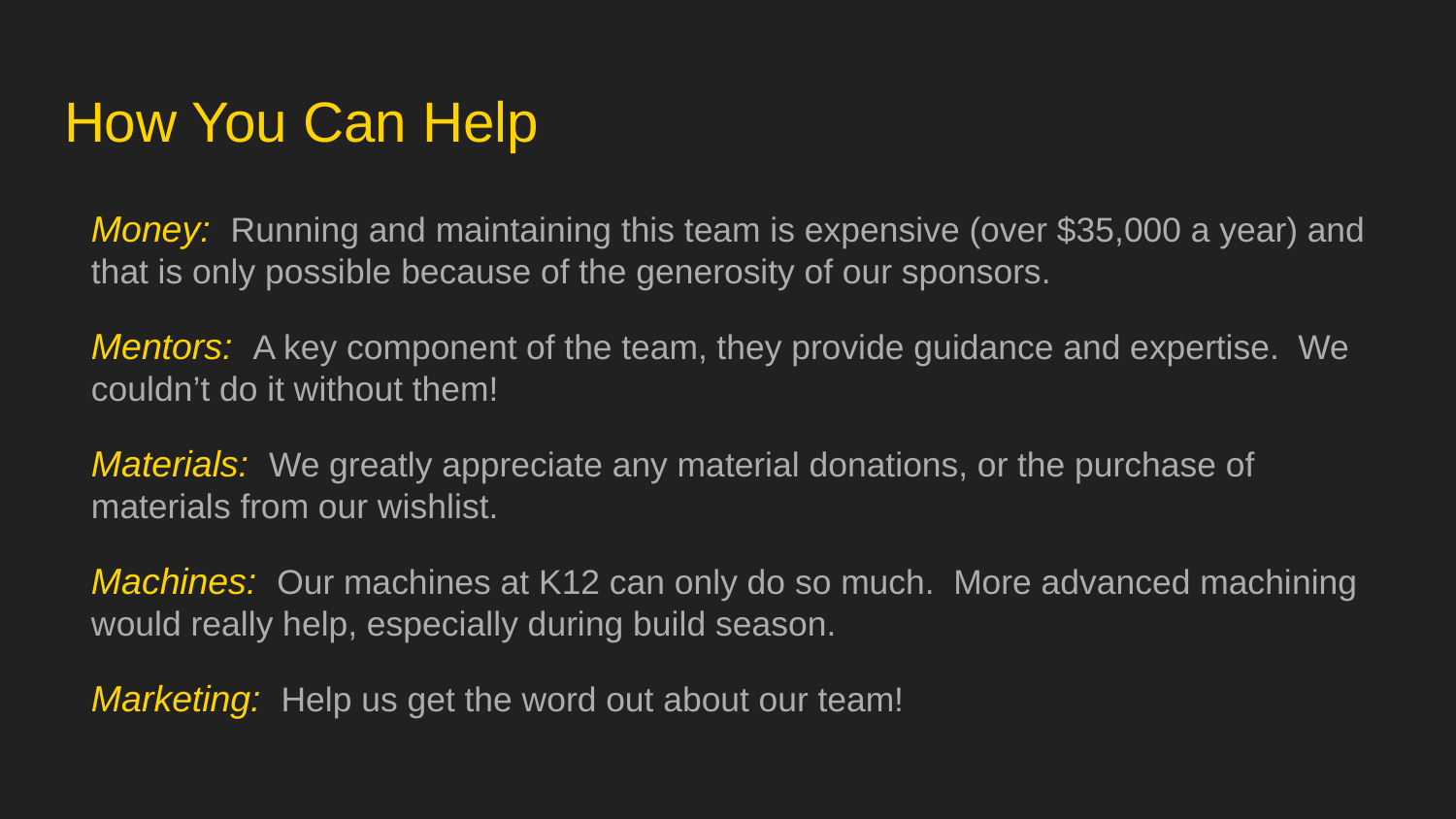

# How You Can Help

Money:  Running and maintaining this team is expensive (over $35,000 a year) and that is only possible because of the generosity of our sponsors.
Mentors:  A key component of the team, they provide guidance and expertise.  We couldn’t do it without them!
Materials:  We greatly appreciate any material donations, or the purchase of materials from our wishlist.
Machines:  Our machines at K12 can only do so much.  More advanced machining would really help, especially during build season.
Marketing:  Help us get the word out about our team!